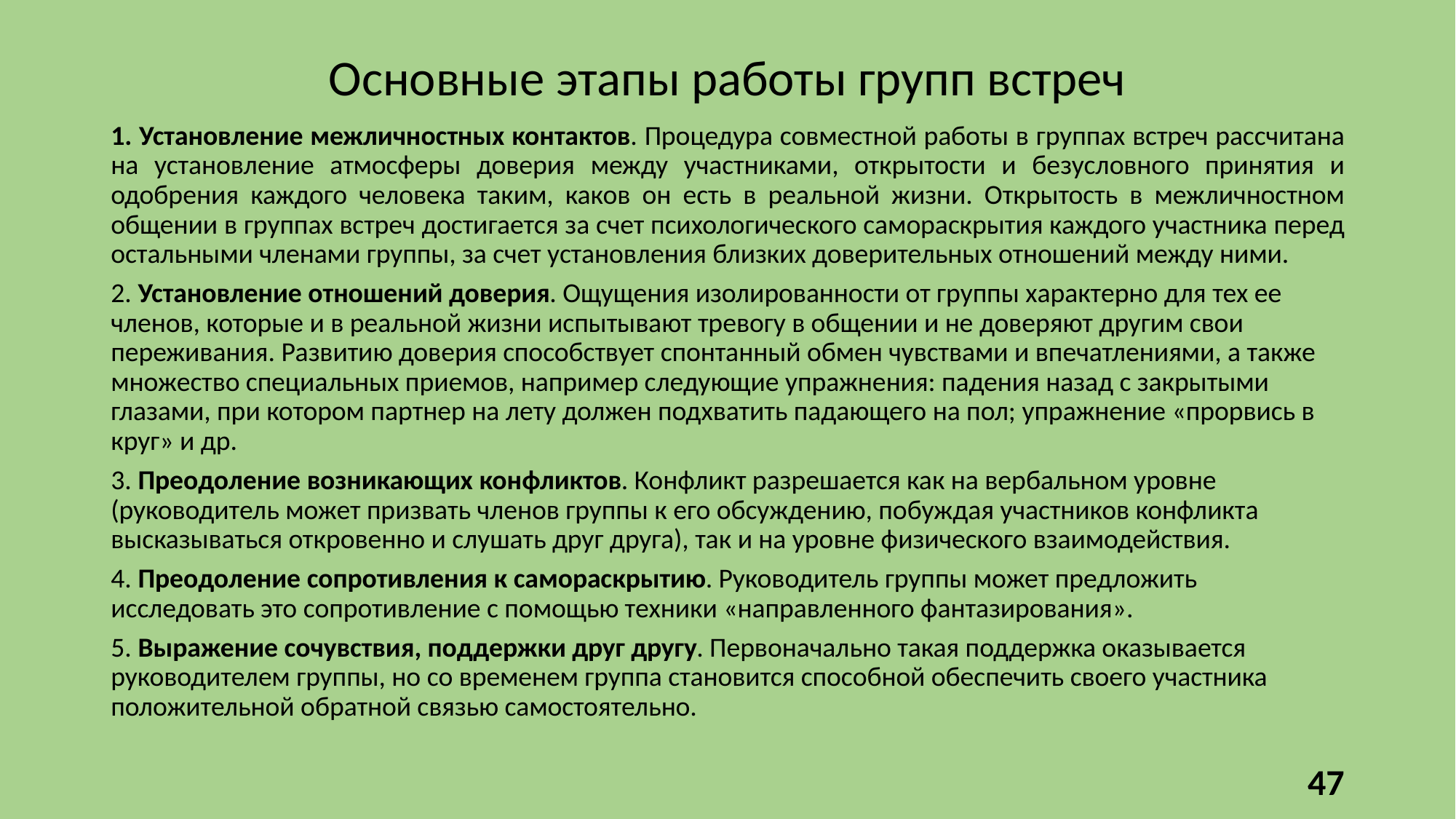

# Основные этапы работы групп встреч
1. Установление межличностных контактов. Процедура совместной работы в группах встреч рассчитана на установление атмосферы доверия между участниками, открытости и безусловного принятия и одобрения каждого человека таким, каков он есть в реальной жизни. Открытость в межличностном общении в группах встреч достигается за счет психологического самораскрытия каждого участника перед остальными членами группы, за счет установления близких доверительных отношений между ними.
2. Установление отношений доверия. Ощущения изолированности от группы характерно для тех ее членов, которые и в реальной жизни испытывают тревогу в общении и не доверяют другим свои переживания. Развитию доверия способствует спонтанный обмен чувствами и впечатлениями, а также множество специальных приемов, например следующие упражнения: падения назад с закрытыми глазами, при котором партнер на лету должен подхватить падающего на пол; упражнение «прорвись в круг» и др.
3. Преодоление возникающих конфликтов. Конфликт разрешается как на вербальном уровне (руководитель может призвать членов группы к его обсуждению, побуждая участников конфликта высказываться откровенно и слушать друг друга), так и на уровне физического взаимодействия.
4. Преодоление сопротивления к самораскрытию. Руководитель группы может предложить исследовать это сопротивление с помощью техники «направленного фантазирования».
5. Выражение сочувствия, поддержки друг другу. Первоначально такая поддержка оказывается руководителем группы, но со временем группа становится способной обеспечить своего участника положительной обратной связью самостоятельно.

47